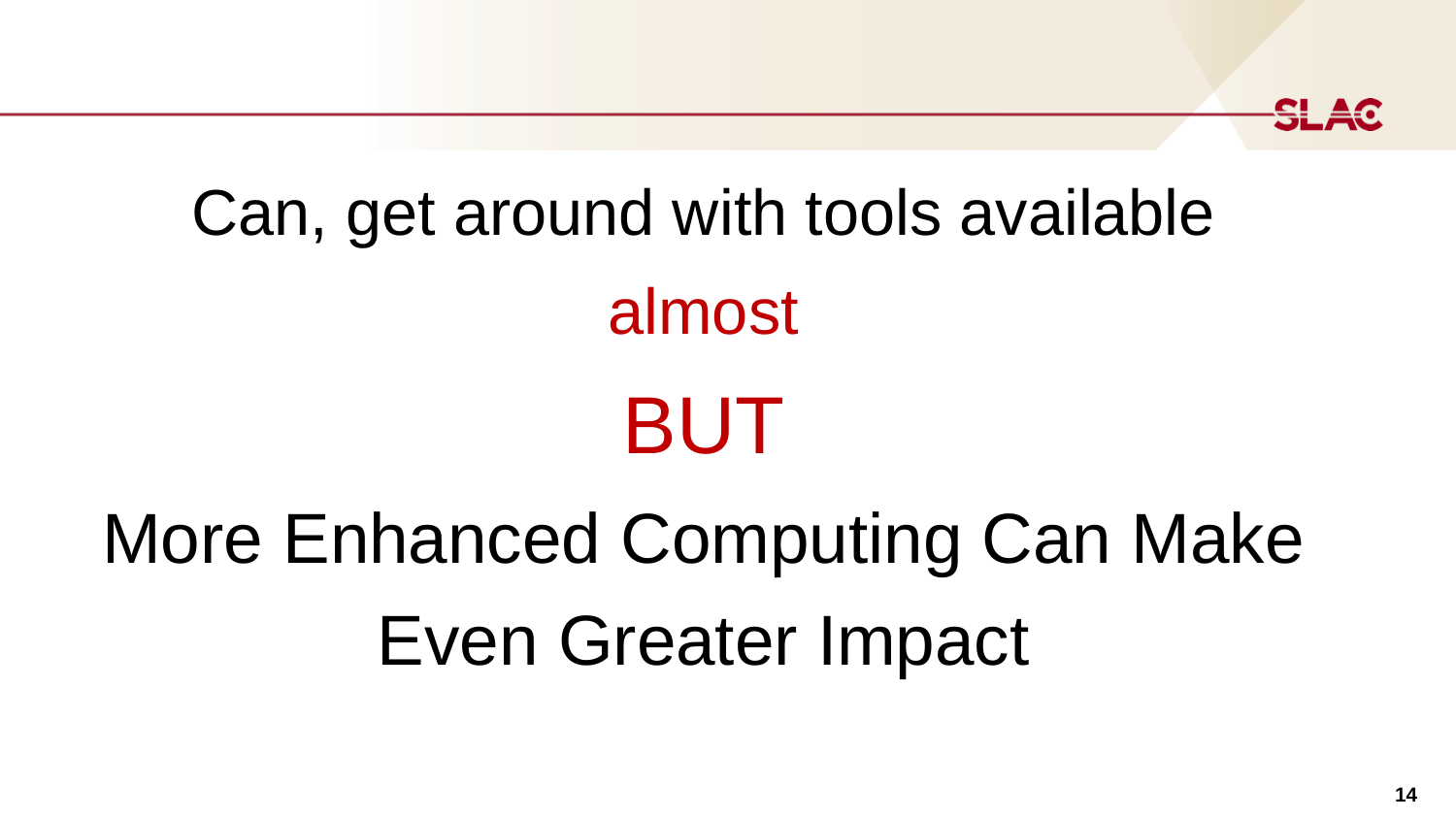

Can, get around with tools available
almost
BUT
More Enhanced Computing Can Make Even Greater Impact
14